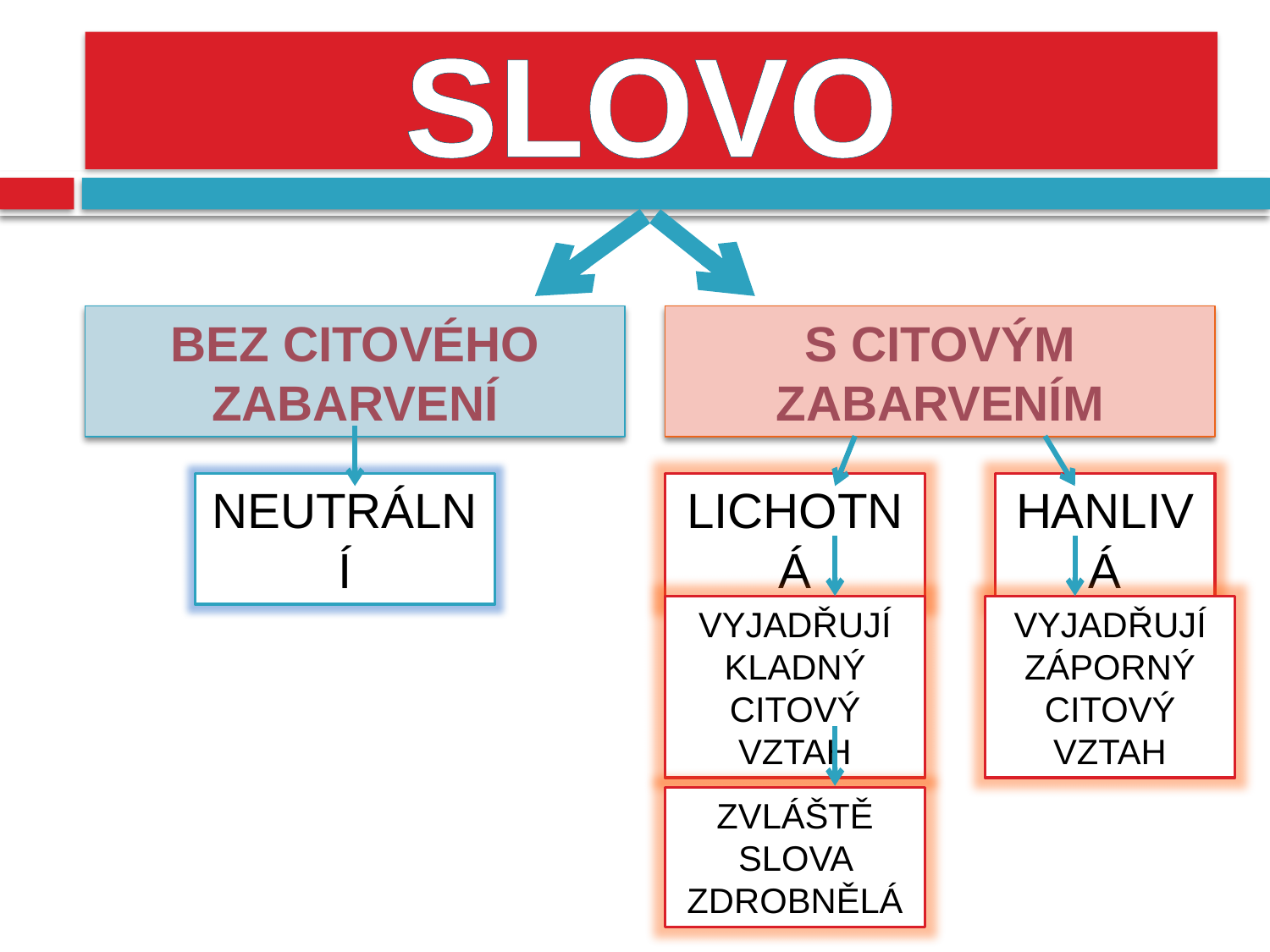

# SLOVO
BEZ CITOVÉHO ZABARVENÍ
S CITOVÝM ZABARVENÍM
NEUTRÁLNÍ
LICHOTNÁ
HANLIVÁ
VYJADŘUJÍ ZÁPORNÝ CITOVÝ VZTAH
VYJADŘUJÍ KLADNÝ CITOVÝ VZTAH
ZVLÁŠTĚ SLOVA ZDROBNĚLÁ